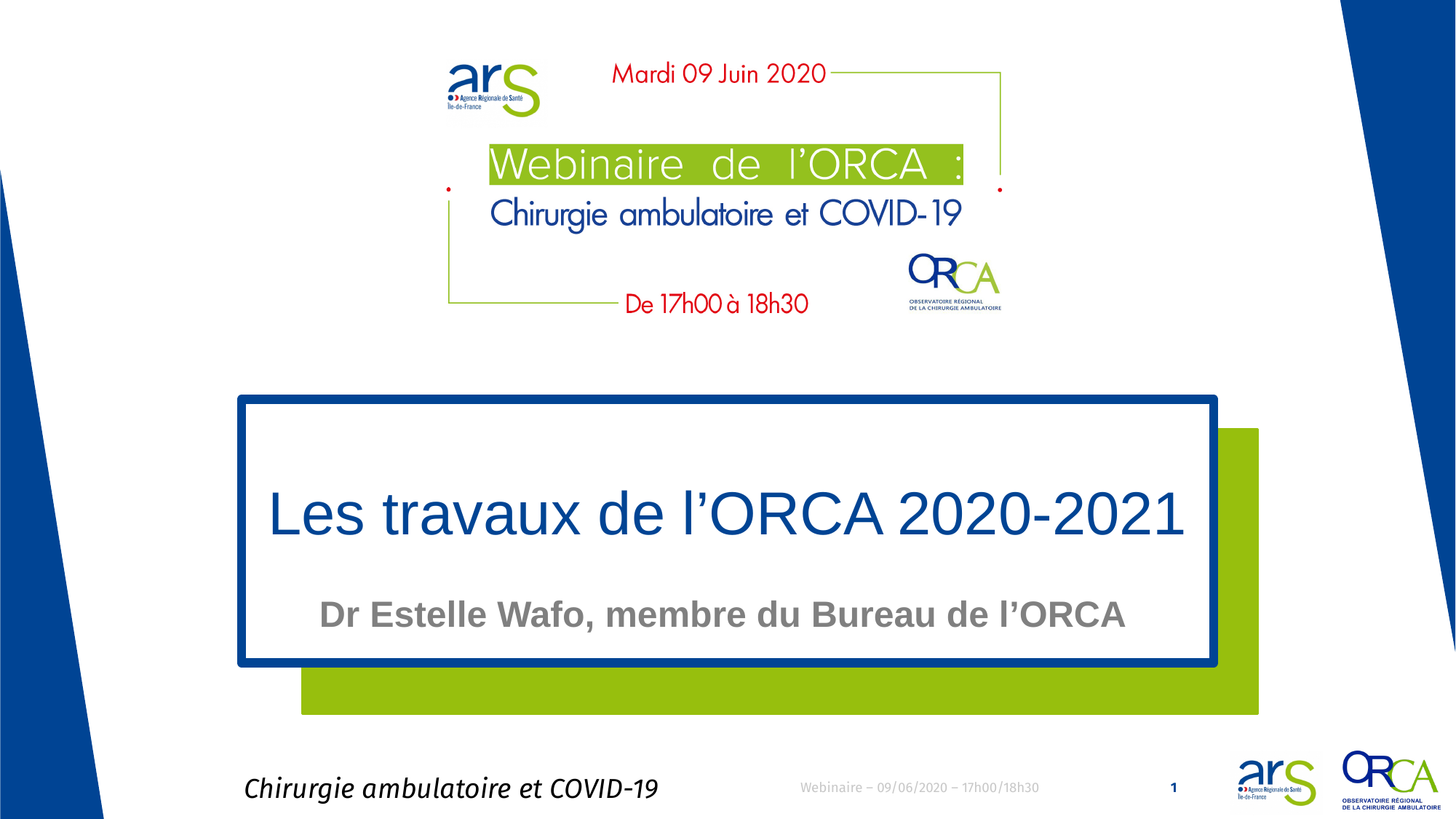

# Les travaux de l’ORCA 2020-2021
Dr Estelle Wafo, membre du Bureau de l’ORCA

Chirurgie ambulatoire et COVID-19
Webinaire – 09/06/2020 – 17h00/18h30
1